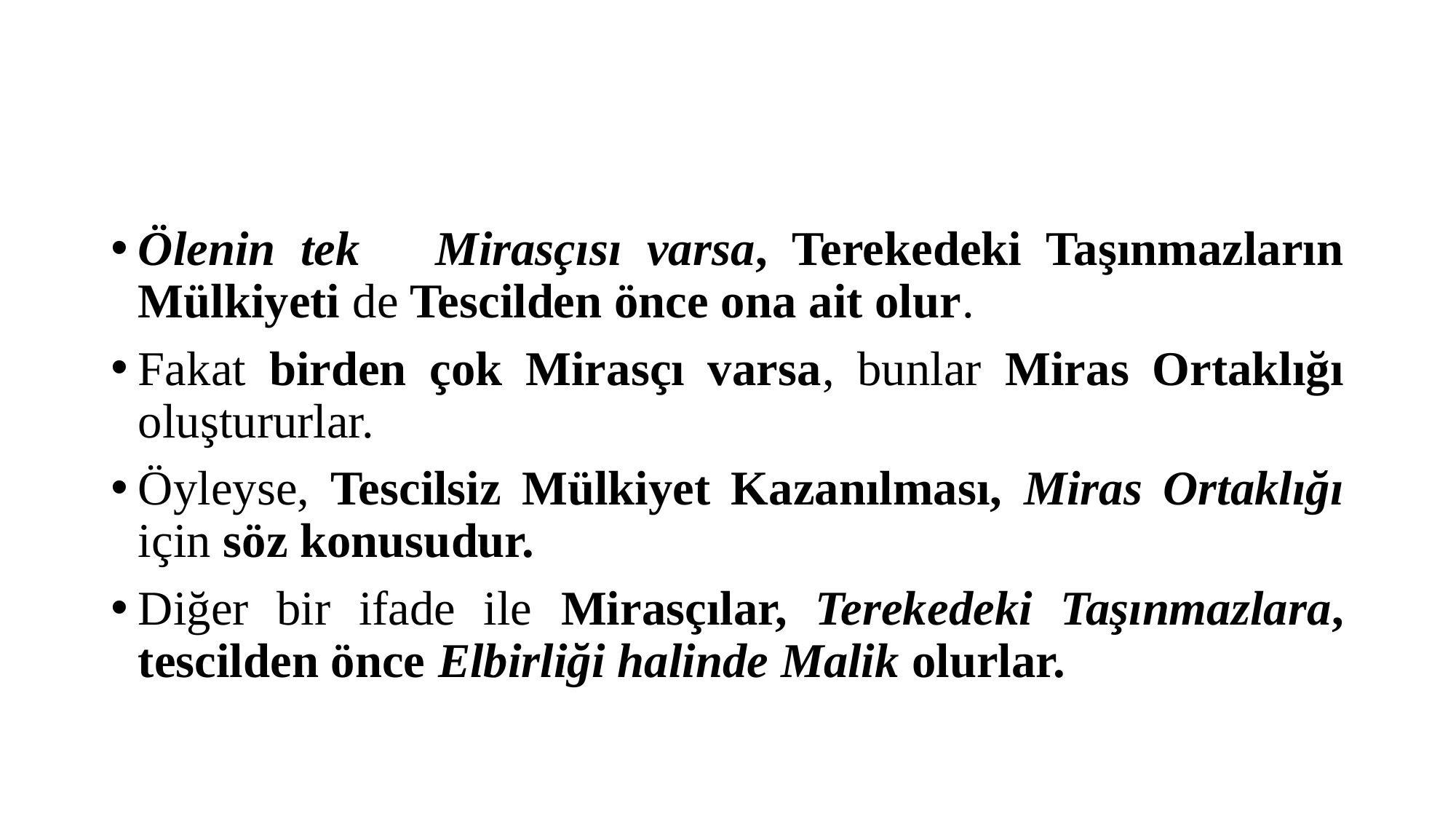

#
Ölenin tek   Mirasçısı varsa, Terekedeki Taşınmazların Mülkiyeti de Tescilden önce ona ait olur.
Fakat birden çok Mirasçı varsa, bunlar Miras Ortaklığı oluştururlar.
Öyleyse, Tescilsiz Mülkiyet Kazanılması, Miras Ortaklığı için söz konusudur.
Diğer bir ifade ile Mirasçılar, Terekedeki Taşınmazlara, tescilden önce Elbirliği halinde Malik olurlar.